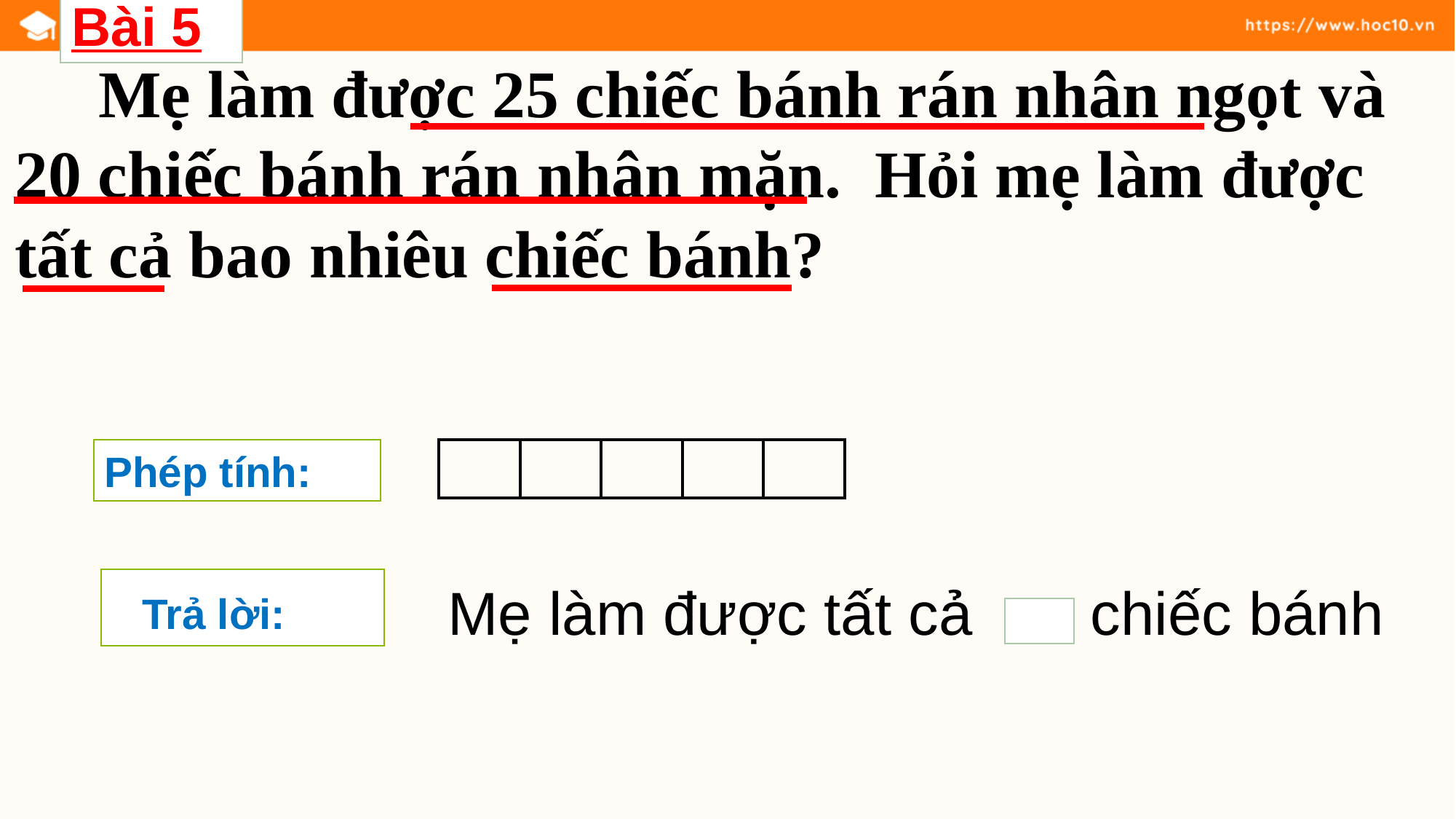

Bài 5
     Mẹ làm được 25 chiếc bánh rán nhân ngọt và 20 chiếc bánh rán nhân mặn.  Hỏi mẹ làm được tất cả bao nhiêu chiếc bánh?

Phép tính:
|  |  |  |  |  |
| --- | --- | --- | --- | --- |
  Trả lời:
Mẹ làm được tất cả       chiếc bánh